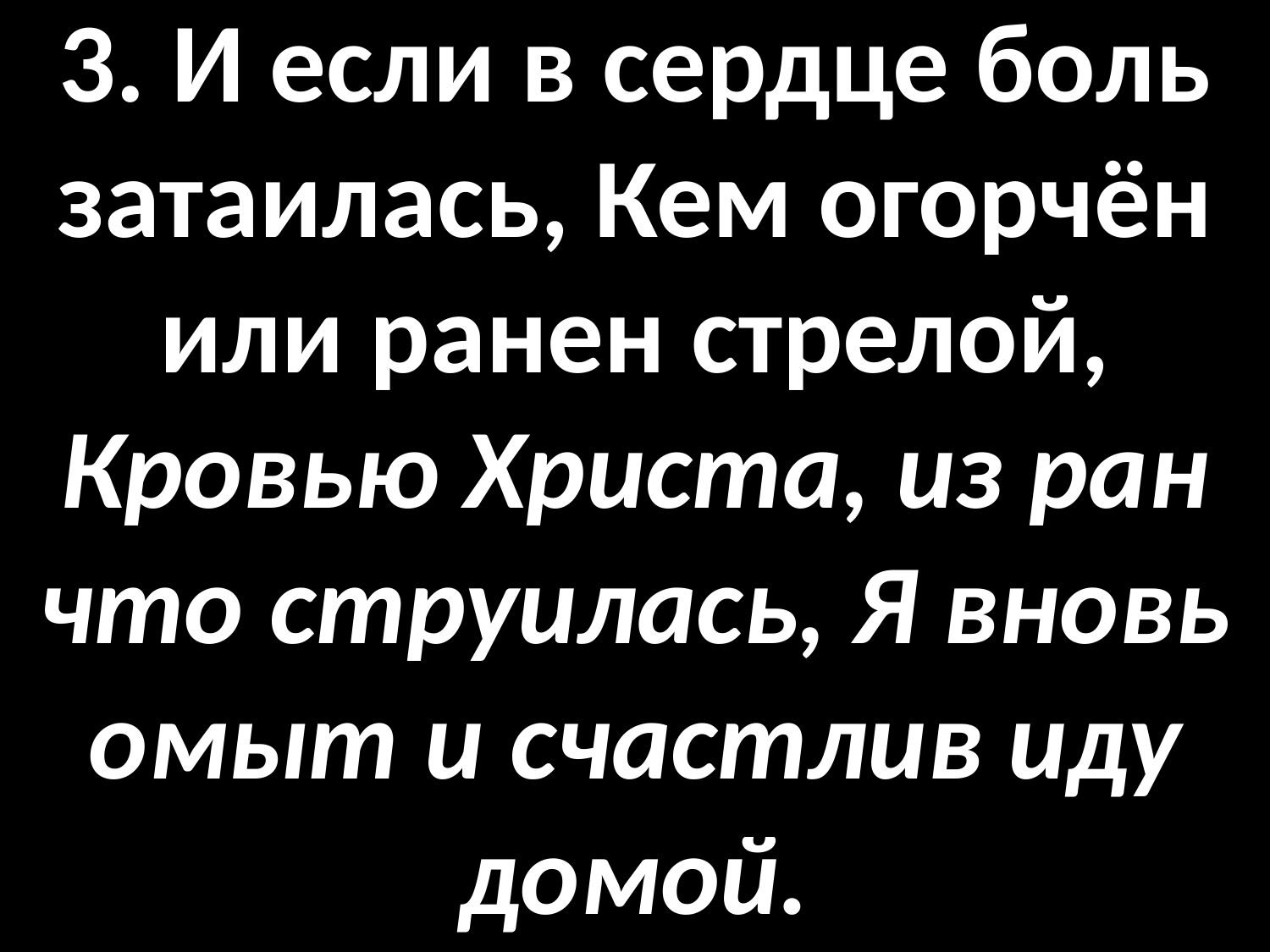

# 3. И если в сердце боль затаилась, Кем огорчён или ранен стрелой, Кровью Христа, из ран что струилась, Я вновь омыт и счастлив иду домой.